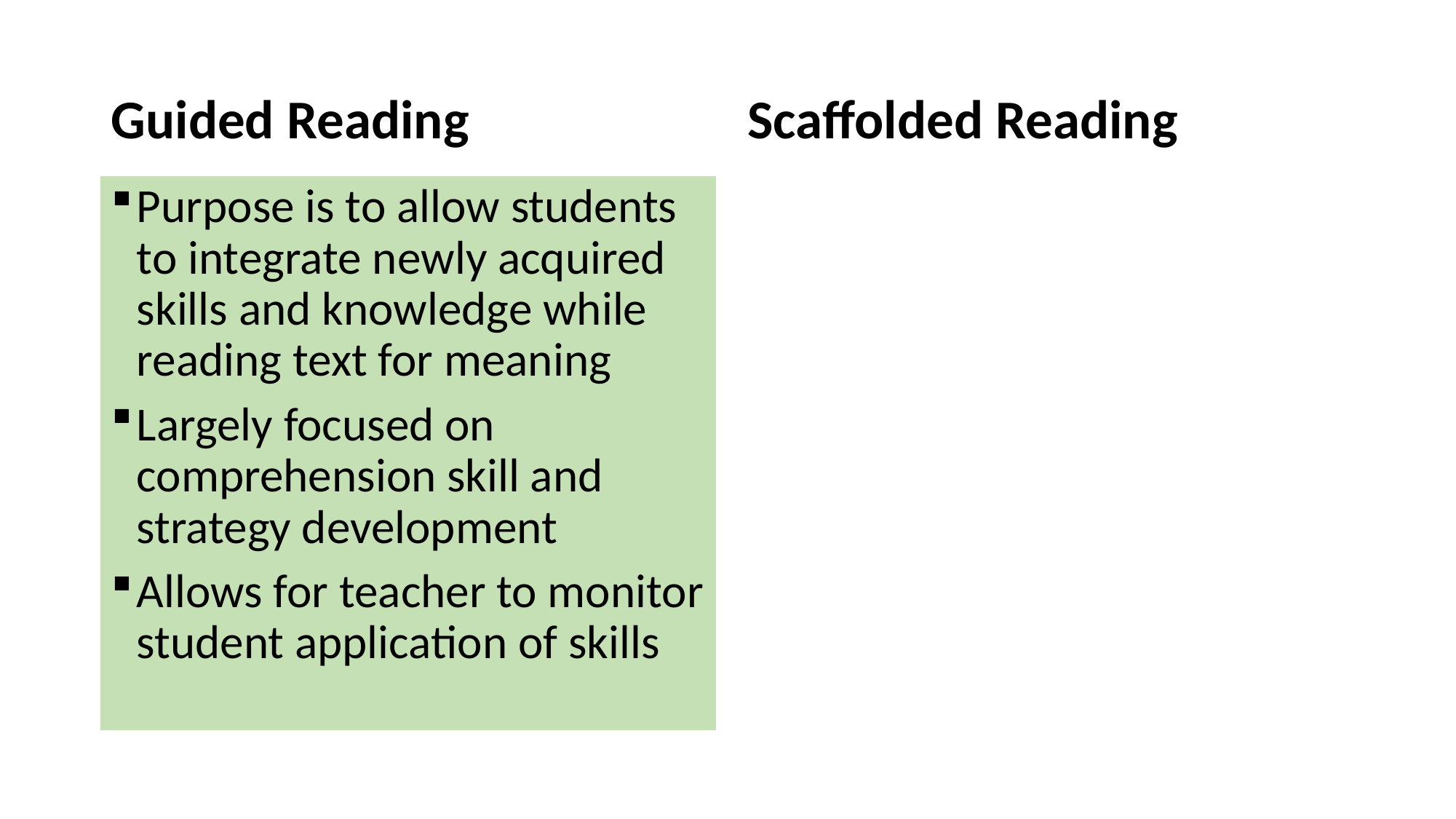

Guided Reading
Scaffolded Reading
Purpose is to allow students to integrate newly acquired skills and knowledge while reading text for meaning
Largely focused on comprehension skill and strategy development
Allows for teacher to monitor student application of skills